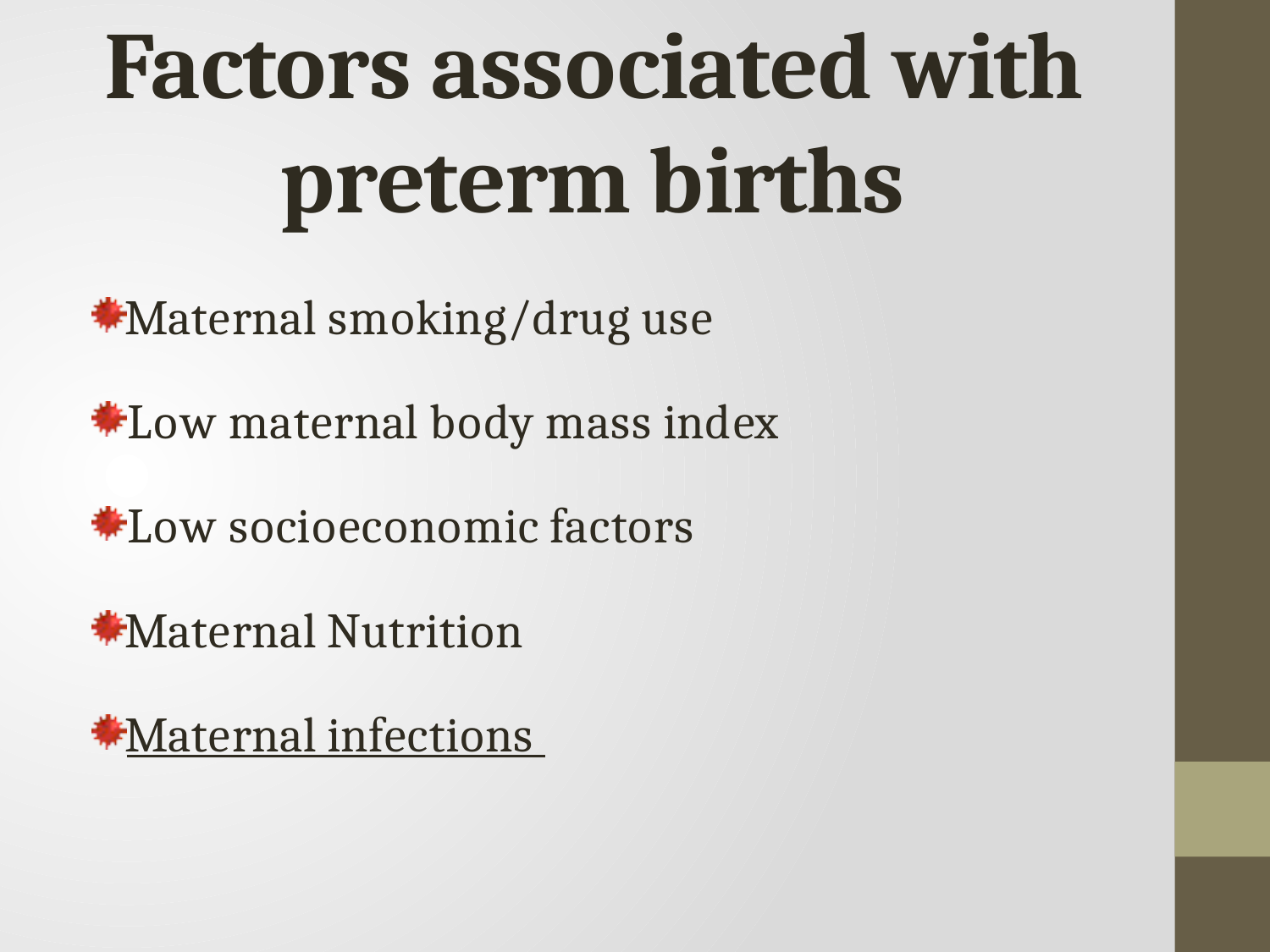

# Factors associated with preterm births
Maternal smoking/drug use
Low maternal body mass index
Low socioeconomic factors
Maternal Nutrition
Maternal infections